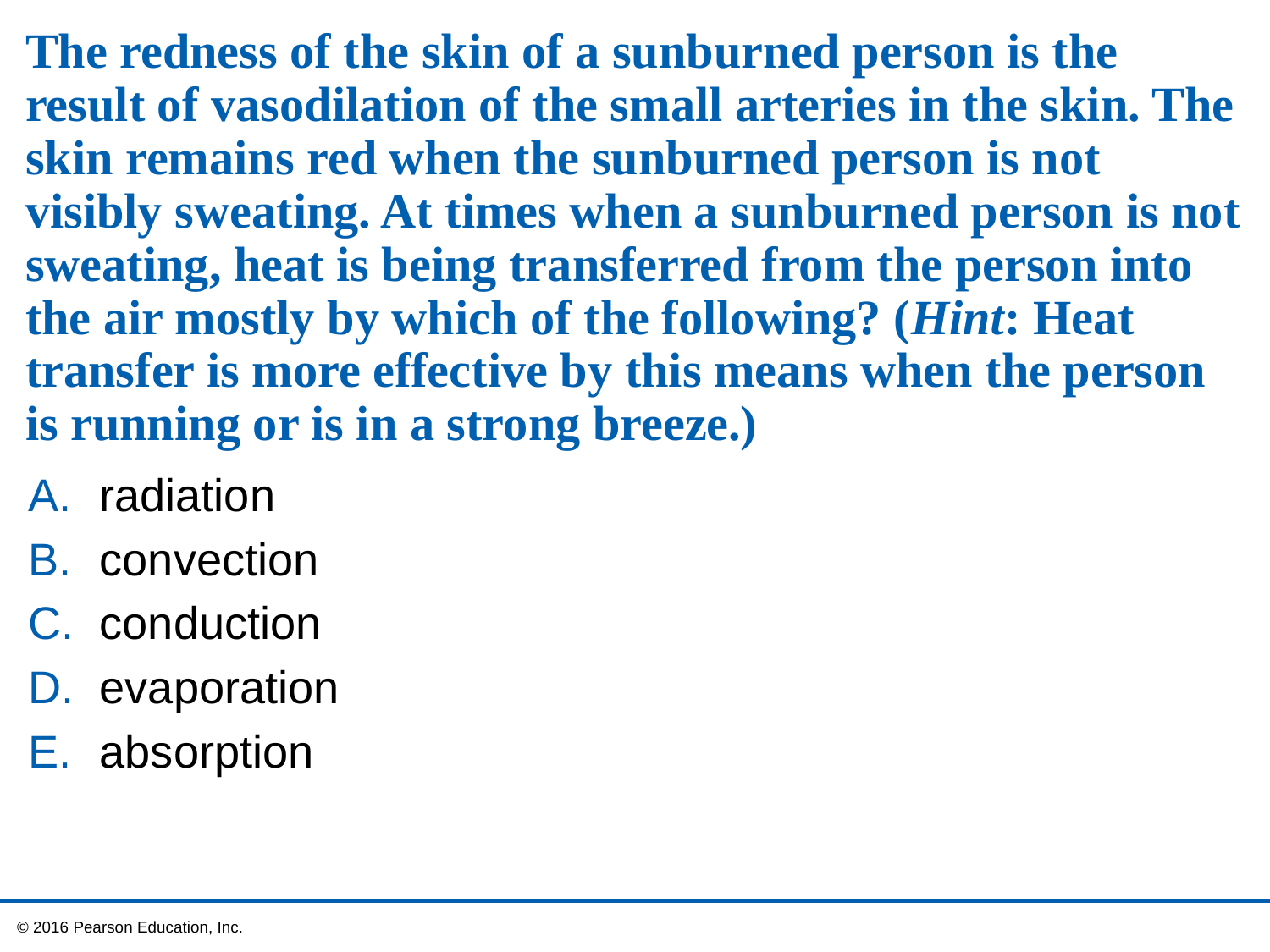

# The redness of the skin of a sunburned person is the result of vasodilation of the small arteries in the skin. The skin remains red when the sunburned person is not visibly sweating. At times when a sunburned person is not sweating, heat is being transferred from the person into the air mostly by which of the following? (Hint: Heat transfer is more effective by this means when the person is running or is in a strong breeze.)
radiation
convection
conduction
evaporation
absorption
 © 2016 Pearson Education, Inc.